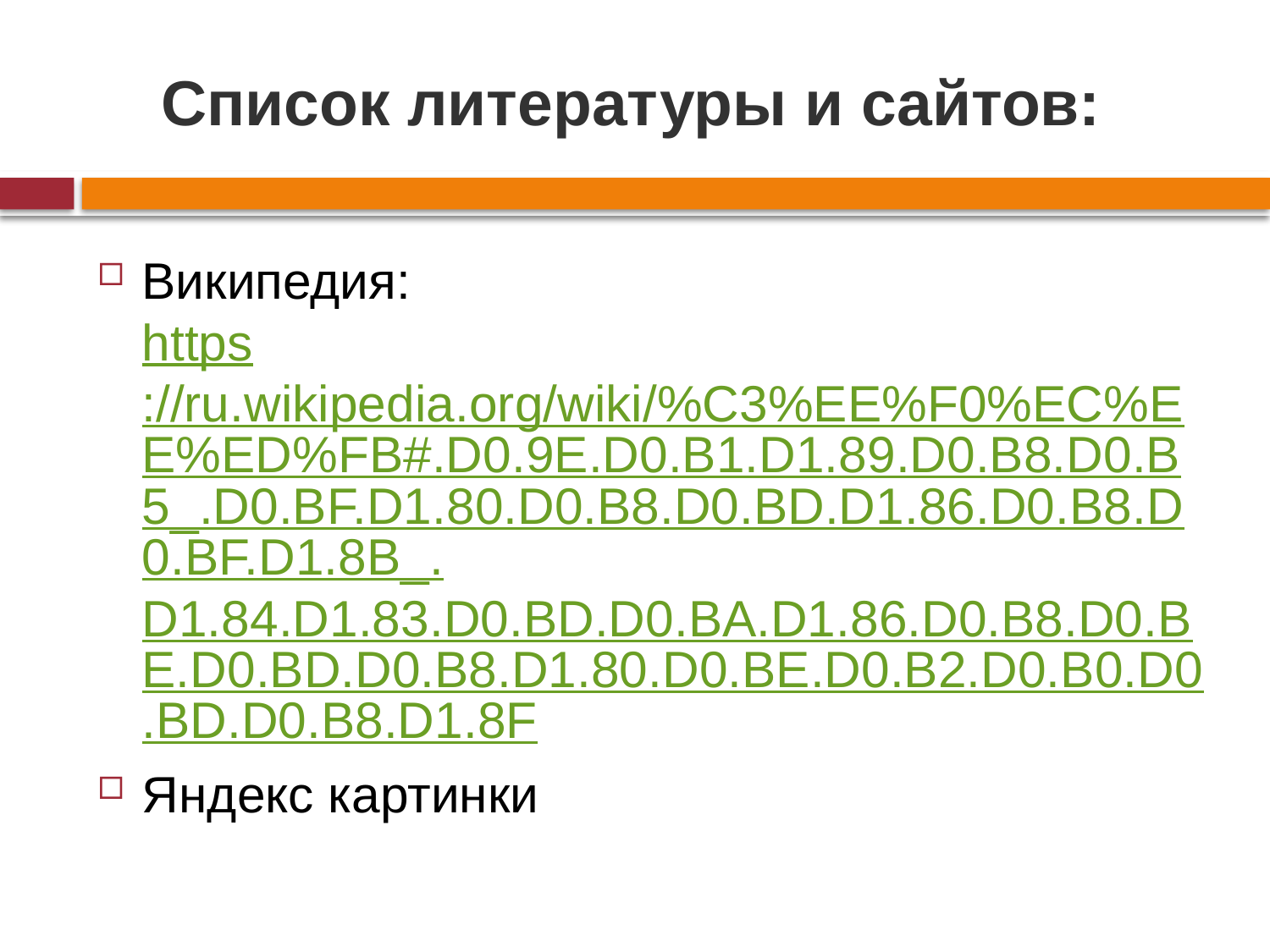

# Список литературы и сайтов:
Википедия:
https://ru.wikipedia.org/wiki/%C3%EE%F0%EC%EE%ED%FB#.D0.9E.D0.B1.D1.89.D0.B8.D0.B5_.D0.BF.D1.80.D0.B8.D0.BD.D1.86.D0.B8.D0.BF.D1.8B_.D1.84.D1.83.D0.BD.D0.BA.D1.86.D0.B8.D0.BE.D0.BD.D0.B8.D1.80.D0.BE.D0.B2.D0.B0.D0.BD.D0.B8.D1.8F
Яндекс картинки